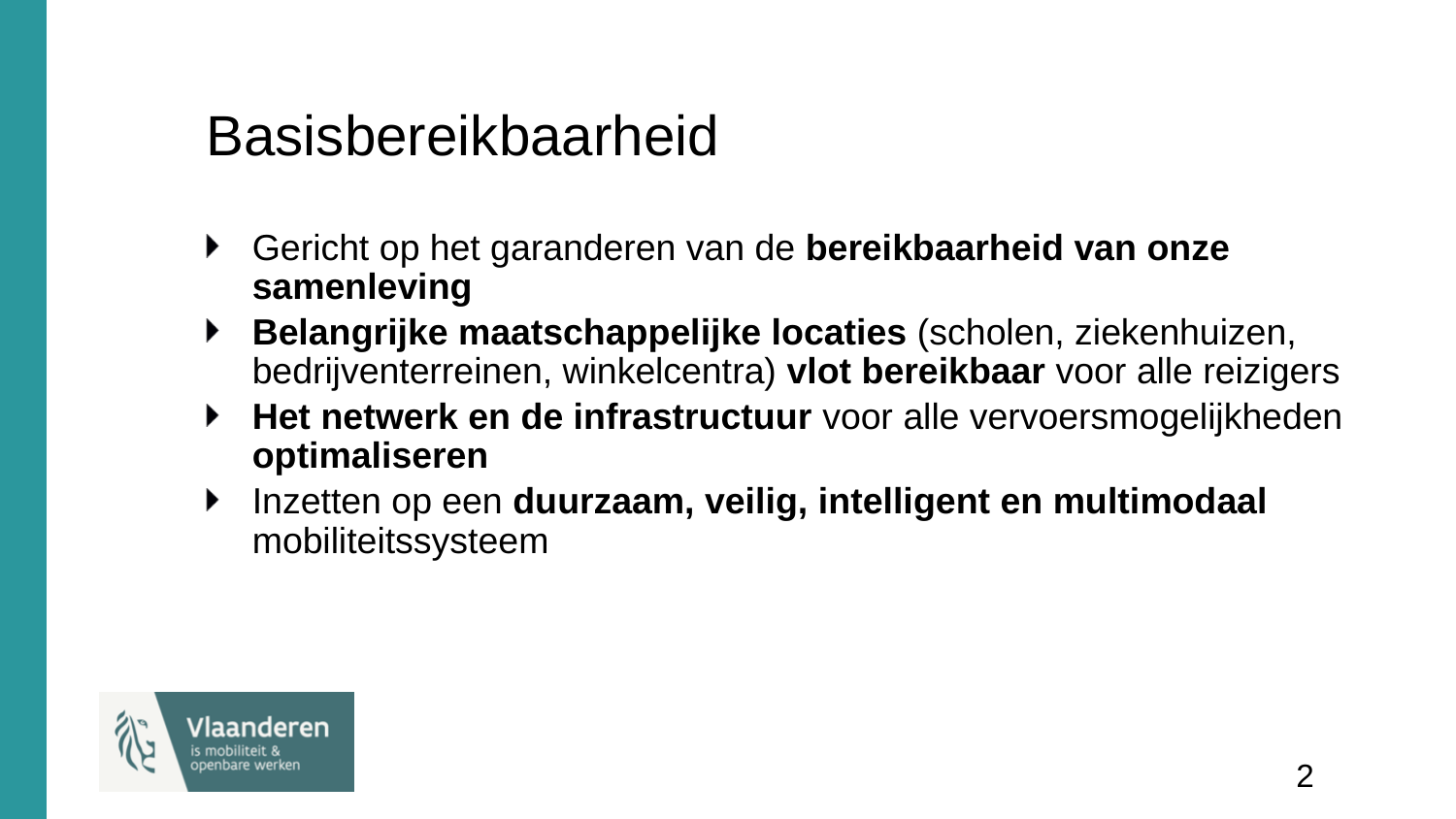

# Basisbereikbaarheid
Gericht op het garanderen van de bereikbaarheid van onze samenleving
Belangrijke maatschappelijke locaties (scholen, ziekenhuizen, bedrijventerreinen, winkelcentra) vlot bereikbaar voor alle reizigers
Het netwerk en de infrastructuur voor alle vervoersmogelijkheden optimaliseren
Inzetten op een duurzaam, veilig, intelligent en multimodaal mobiliteitssysteem